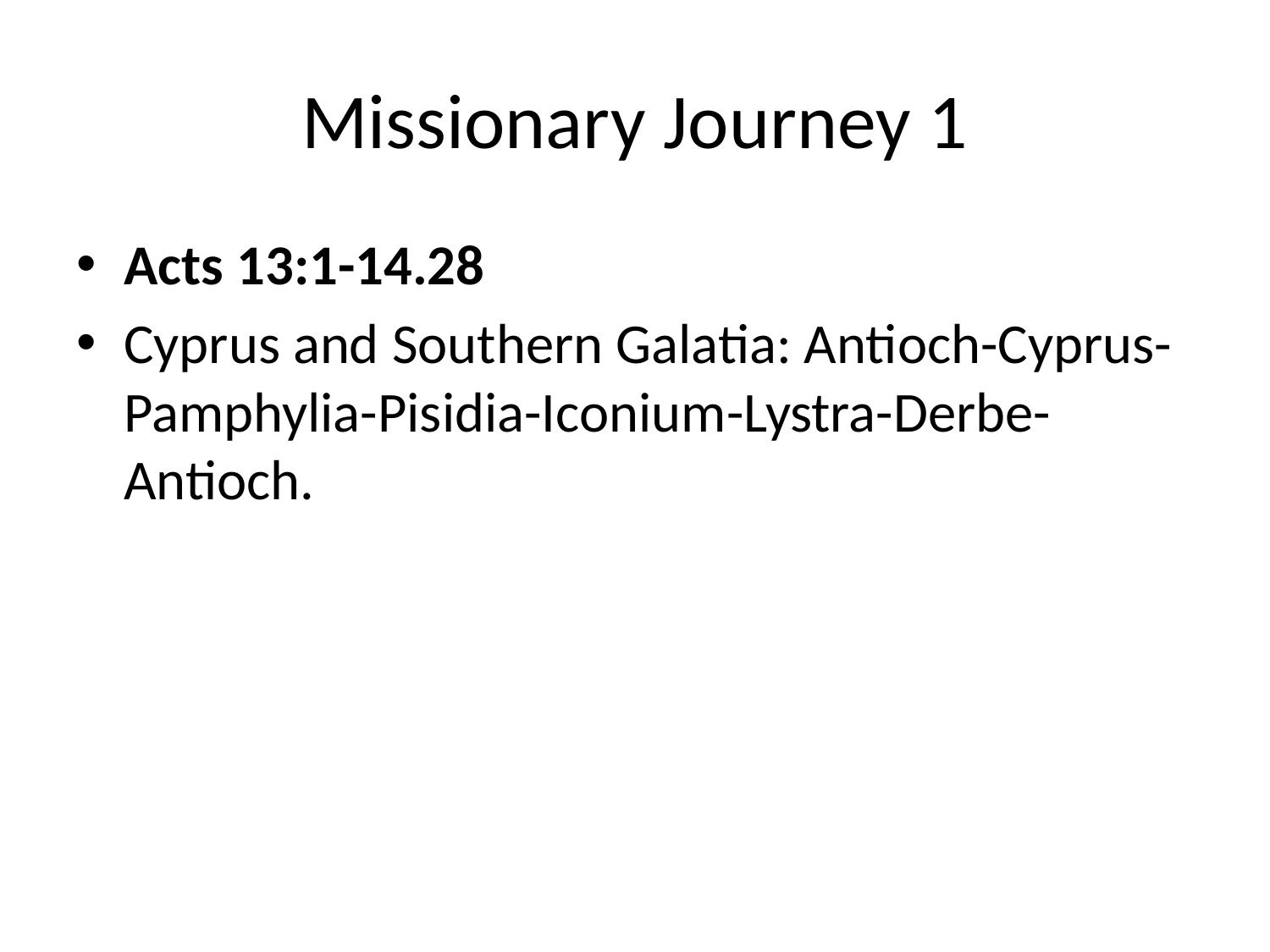

# Missionary Journey 1
Acts 13:1-14.28
Cyprus and Southern Galatia: Antioch-Cyprus-Pamphylia-Pisidia-Iconium-Lystra-Derbe-Antioch.